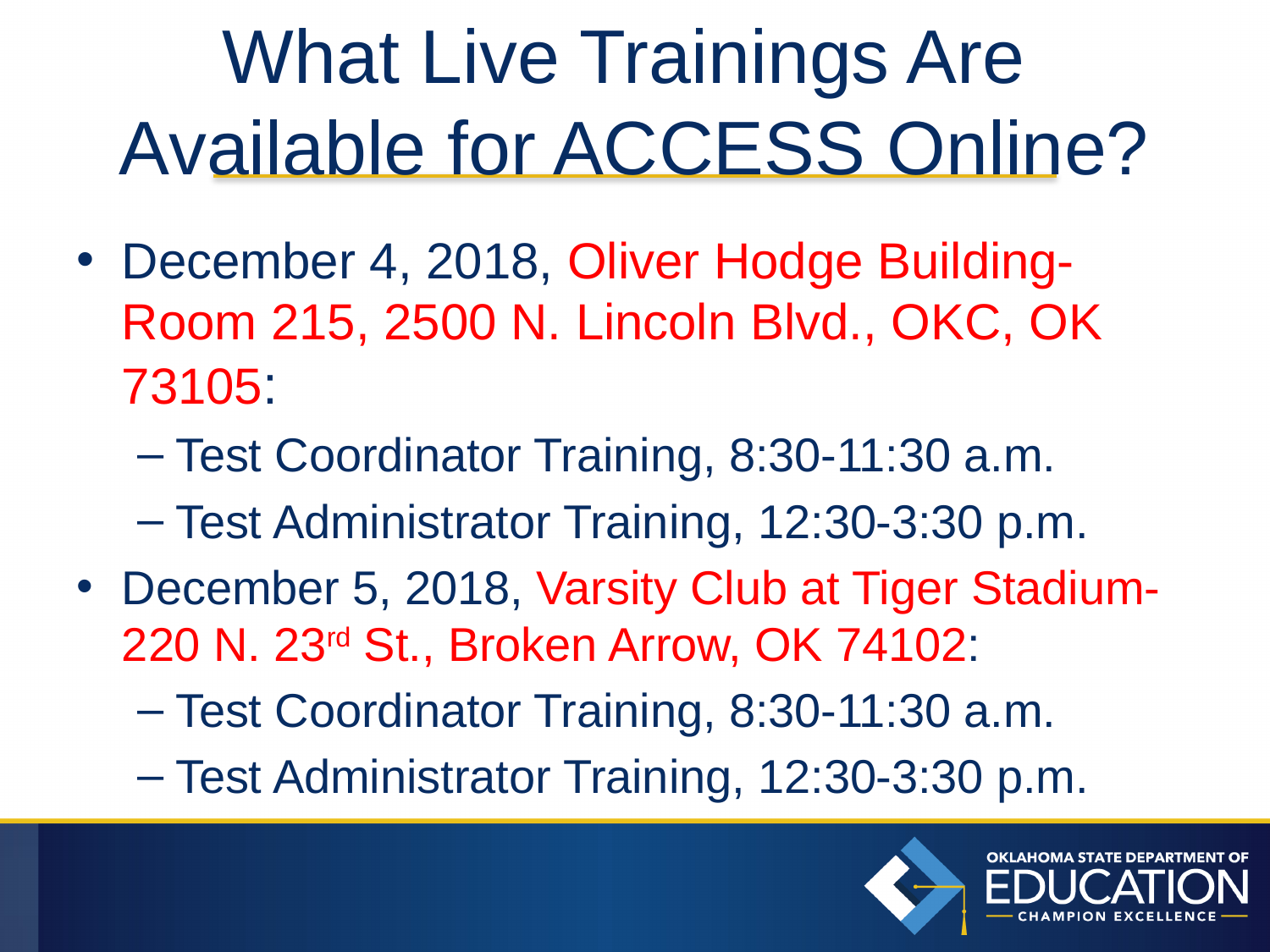

# What Live Trainings Are Available for ACCESS Online?
December 4, 2018, Oliver Hodge Building-Room 215, 2500 N. Lincoln Blvd., OKC, OK 73105:
Test Coordinator Training, 8:30-11:30 a.m.
Test Administrator Training, 12:30-3:30 p.m.
December 5, 2018, Varsity Club at Tiger Stadium-220 N. 23rd St., Broken Arrow, OK 74102:
Test Coordinator Training, 8:30-11:30 a.m.
Test Administrator Training, 12:30-3:30 p.m.